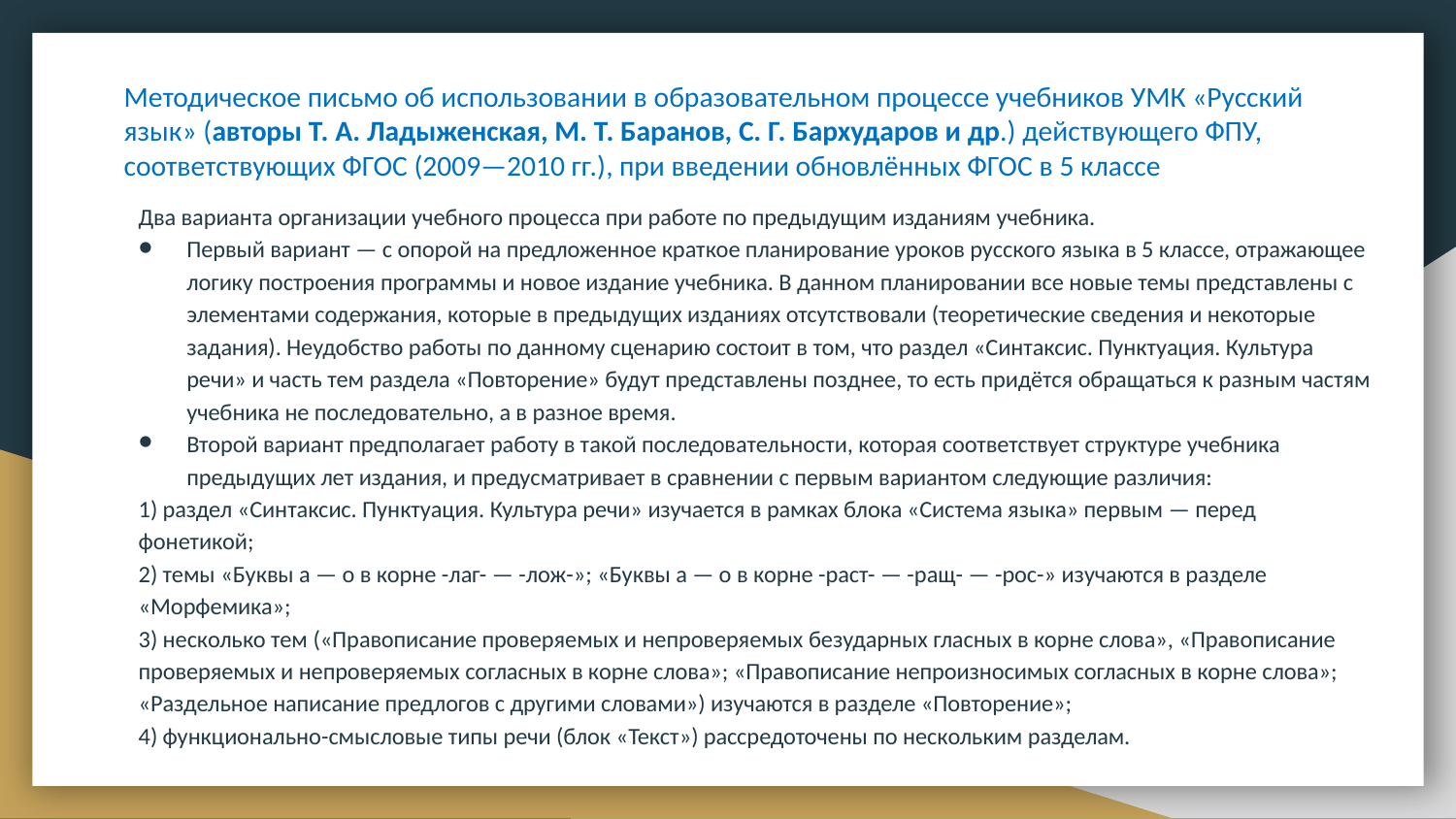

# Методическое письмо об использовании в образовательном процессе учебников УМК «Русский язык» (авторы Т. А. Ладыженская, М. Т. Баранов, С. Г. Бархударов и др.) действующего ФПУ, соответствующих ФГОС (2009—2010 гг.), при введении обновлённых ФГОС в 5 классе
Два варианта организации учебного процесса при работе по предыдущим изданиям учебника.
Первый вариант — с опорой на предложенное краткое планирование уроков русского языка в 5 классе, отражающее логику построения программы и новое издание учебника. В данном планировании все новые темы представлены с элементами содержания, которые в предыдущих изданиях отсутствовали (теоретические сведения и некоторые задания). Неудобство работы по данному сценарию состоит в том, что раздел «Синтаксис. Пунктуация. Культура речи» и часть тем раздела «Повторение» будут представлены позднее, то есть придётся обращаться к разным частям учебника не последовательно, а в разное время.
Второй вариант предполагает работу в такой последовательности, которая соответствует структуре учебника предыдущих лет издания, и предусматривает в сравнении с первым вариантом следующие различия:
1) раздел «Синтаксис. Пунктуация. Культура речи» изучается в рамках блока «Система языка» первым — перед фонетикой;
2) темы «Буквы а — о в корне -лаг- — -лож-»; «Буквы а — о в корне -раст- — -ращ- — -рос-» изучаются в разделе «Морфемика»;
3) несколько тем («Правописание проверяемых и непроверяемых безударных гласных в корне слова», «Правописание проверяемых и непроверяемых согласных в корне слова»; «Правописание непроизносимых согласных в корне слова»; «Раздельное написание предлогов с другими словами») изучаются в разделе «Повторение»;
4) функционально-смысловые типы речи (блок «Текст») рассредоточены по нескольким разделам.